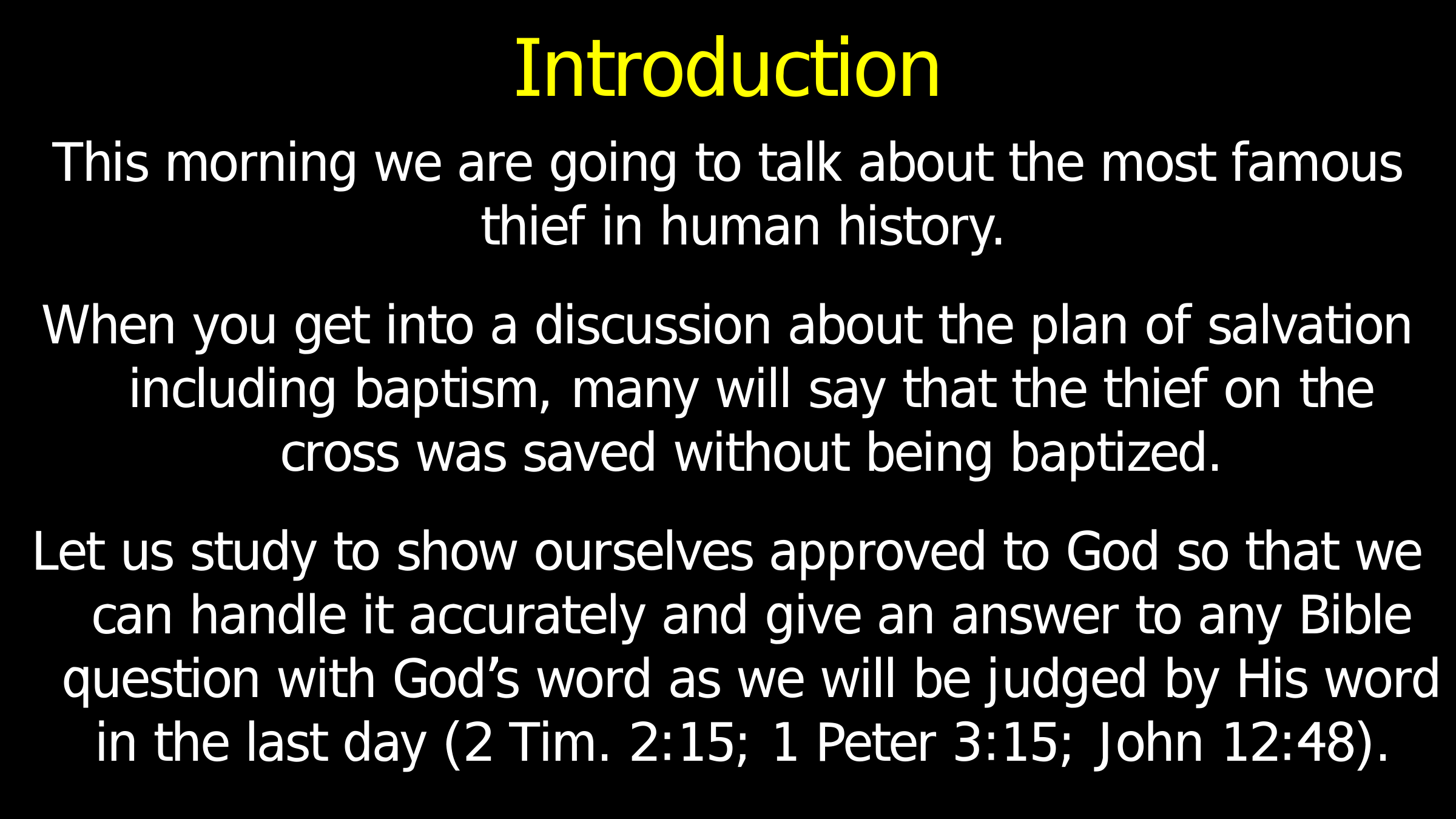

# Introduction
This morning we are going to talk about the most famous thief in human history.

When you get into a discussion about the plan of salvation including baptism, many will say that the thief on the cross was saved without being baptized.

Let us study to show ourselves approved to God so that we can handle it accurately and give an answer to any Bible question with God’s word as we will be judged by His word in the last day (2 Tim. 2:15; 1 Peter 3:15; John 12:48).